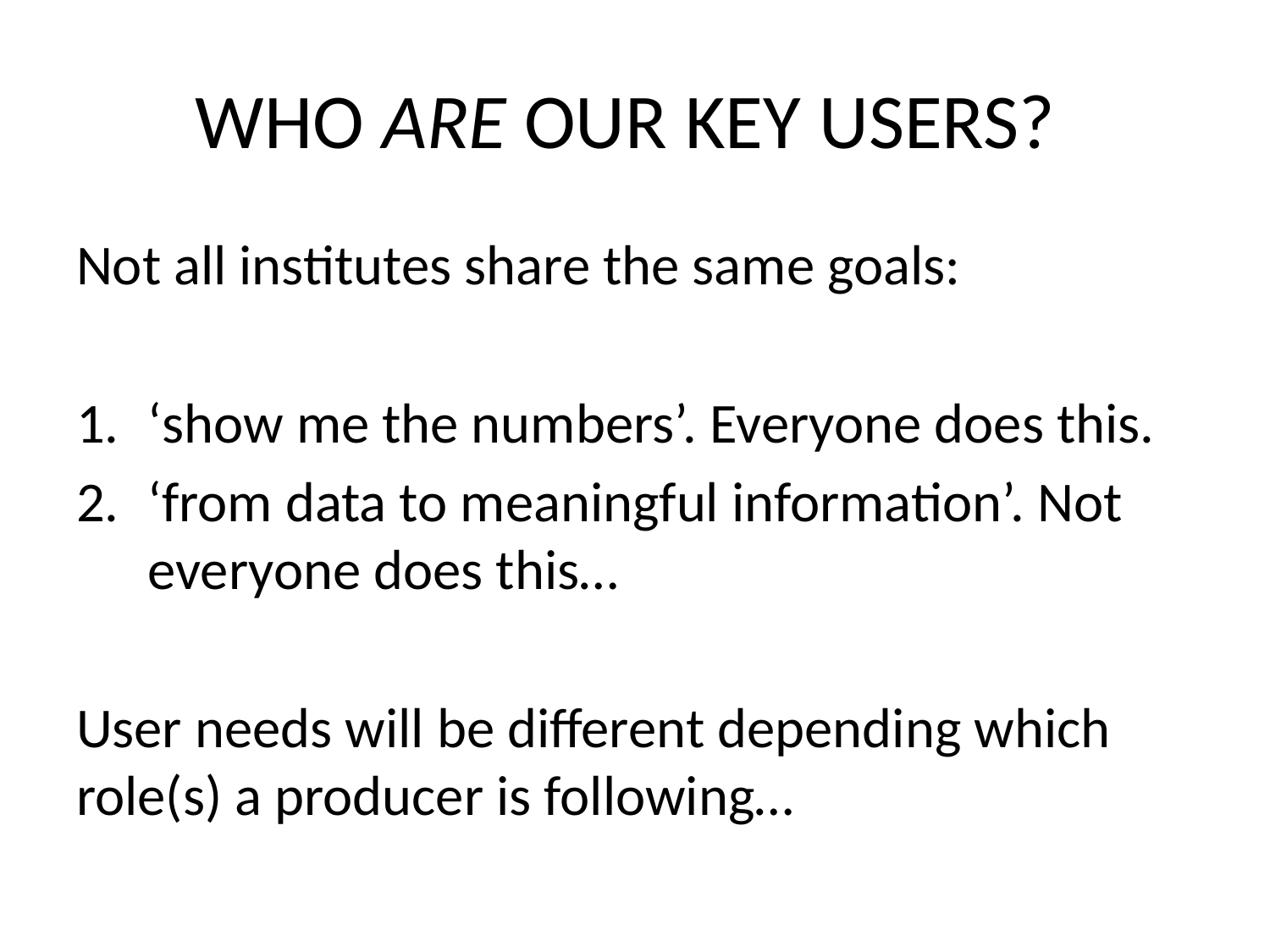

# WHO ARE OUR KEY USERS?
Not all institutes share the same goals:

‘show me the numbers’. Everyone does this.
‘from data to meaningful information’. Not everyone does this…

User needs will be different depending which role(s) a producer is following…